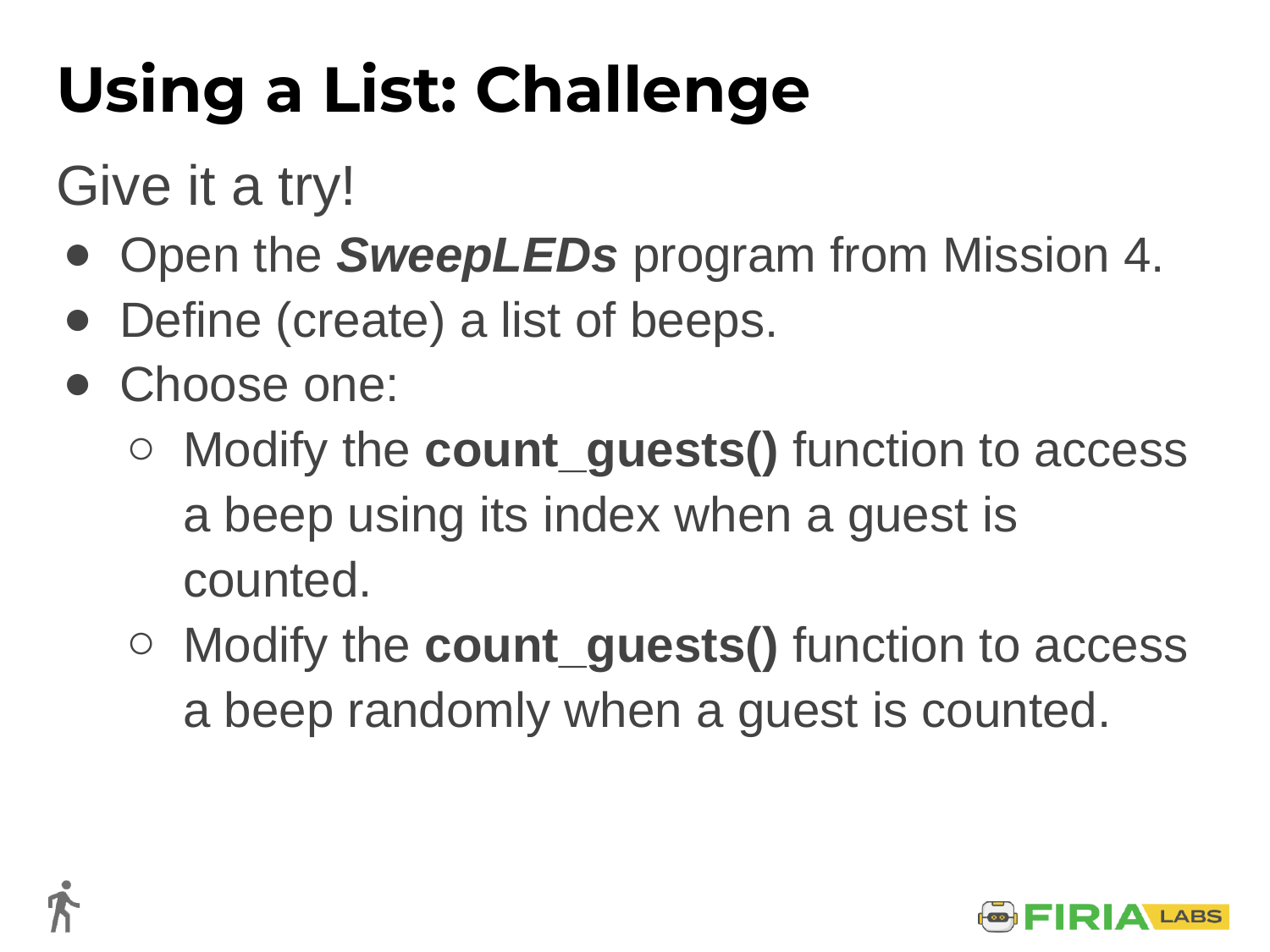

# Using a List: Challenge
Give it a try!
Open the SweepLEDs program from Mission 4.
Define (create) a list of beeps.
Choose one:
Modify the count_guests() function to access a beep using its index when a guest is counted.
Modify the count_guests() function to access a beep randomly when a guest is counted.